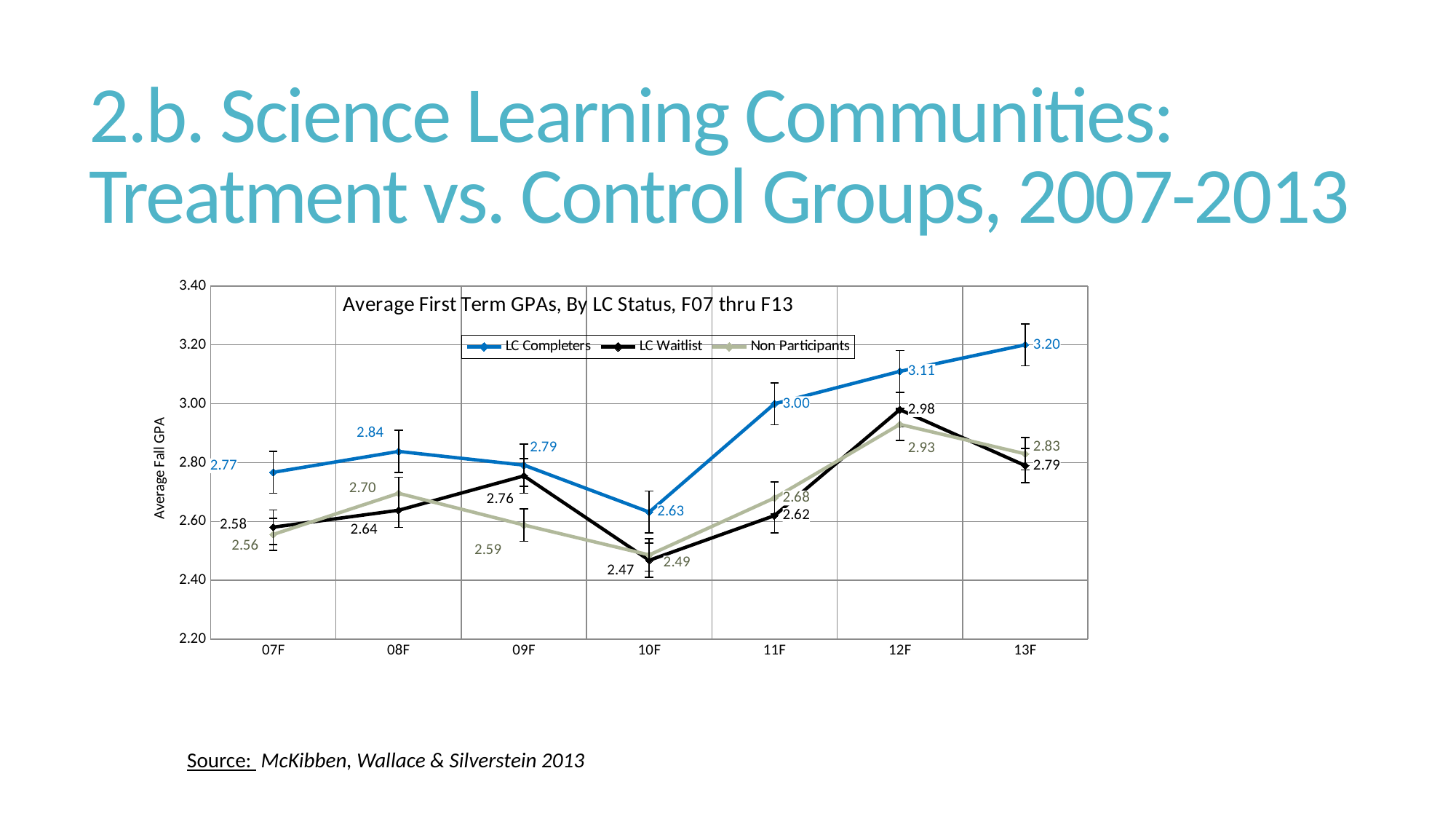

# 2.b. Science Learning Communities: Treatment vs. Control Groups, 2007-2013

### Chart: Average First Term GPAs, By LC Status, F07 thru F13

| Category |  |  |  |
|---|---|---|---|
| 07F | 2.767083885209712 | 2.5806618705035977 | 2.5560868014268725 |
| 08F | 2.8380882825040135 | 2.6382666666666665 | 2.6959273356401345 |
| 09F | 2.7914868624420404 | 2.755020833333334 | 2.5880052465897183 |
| 10F | 2.6320646319569123 | 2.4682370689655175 | 2.4863668744434566 |
| 11F | 3.0 | 2.62 | 2.68 |
| 12F | 3.11 | 2.98 | 2.93 |
| 13F | 3.2 | 2.79 | 2.83 |
Source:  McKibben, Wallace & Silverstein 2013